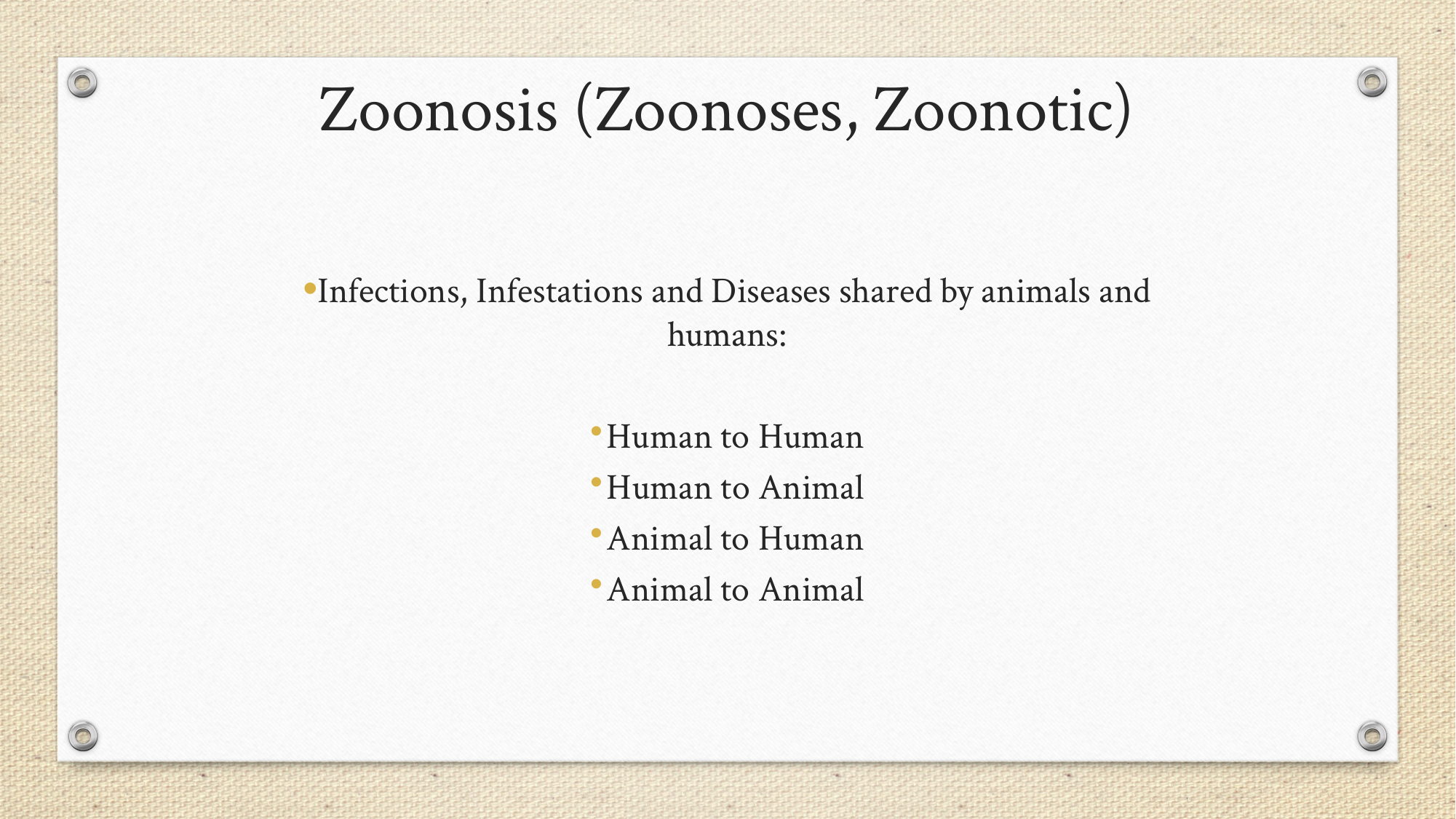

Zoonosis (Zoonoses, Zoonotic)
Infections, Infestations and Diseases shared by animals and humans:

Human to Human
Human to Animal
Animal to Human
Animal to Animal